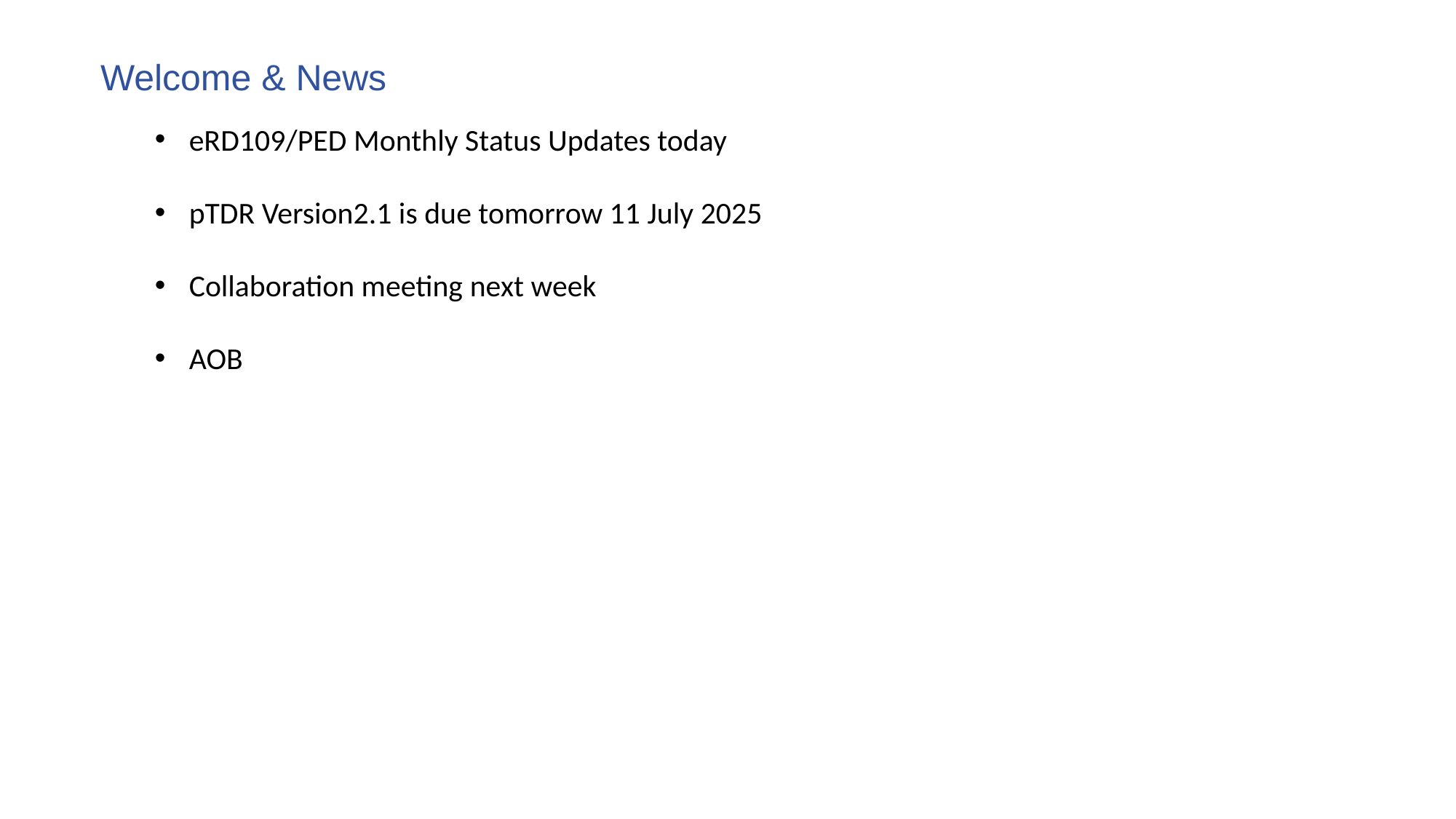

Welcome & News

eRD109/PED Monthly Status Updates today

pTDR Version2.1 is due tomorrow 11 July 2025

Collaboration meeting next week

AOB